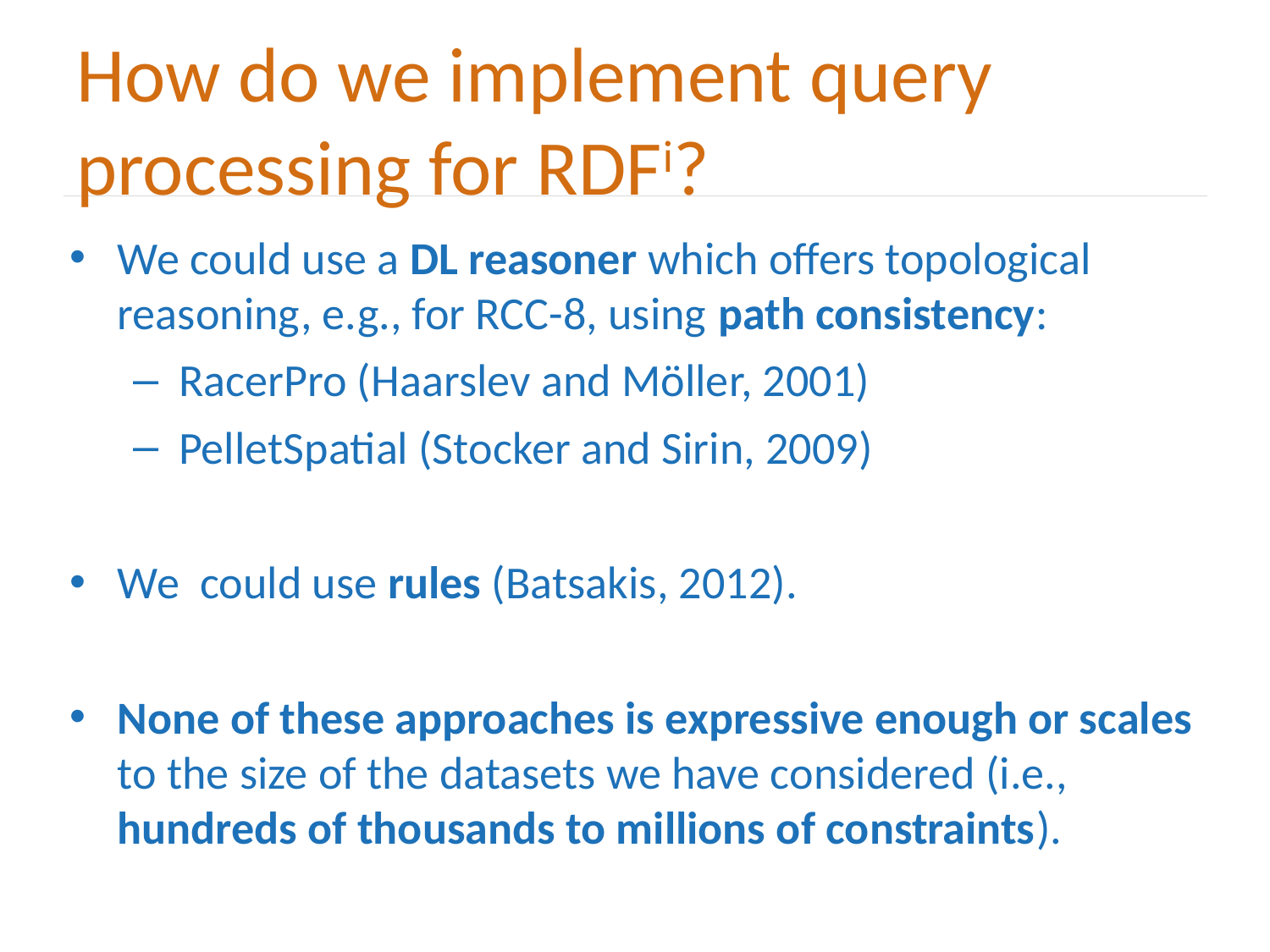

# How do we implement query processing for RDFi?
We could use a DL reasoner which offers topological reasoning, e.g., for RCC-8, using path consistency:
RacerPro (Haarslev and Möller, 2001)
PelletSpatial (Stocker and Sirin, 2009)

We  could use rules (Batsakis, 2012).

None of these approaches is expressive enough or scales to the size of the datasets we have considered (i.e., hundreds of thousands to millions of constraints).